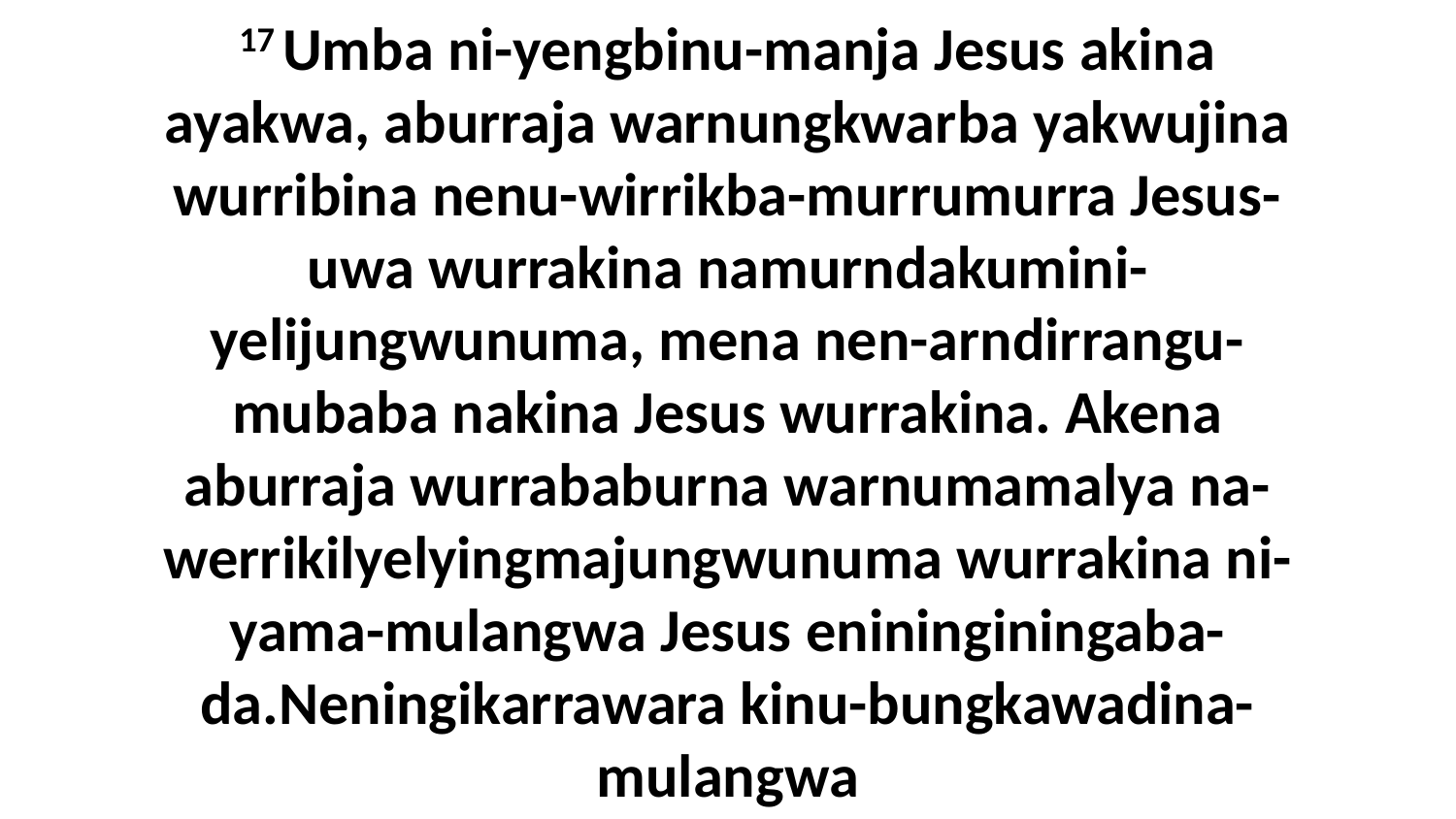

17 Umba ni-yengbinu-manja Jesus akina ayakwa, aburraja warnungkwarba yakwujina wurribina nenu-wirrikba-murrumurra Jesus-uwa wurrakina namurndakumini-yelijungwunuma, mena nen-arndirrangu-mubaba nakina Jesus wurrakina. Akena aburraja wurrababurna warnumamalya na-werrikilyelyingmajungwunuma wurrakina ni-yama-mulangwa Jesus enininginingaba-da.Neningikarrawara kinu-bungkawadina-mulangwa